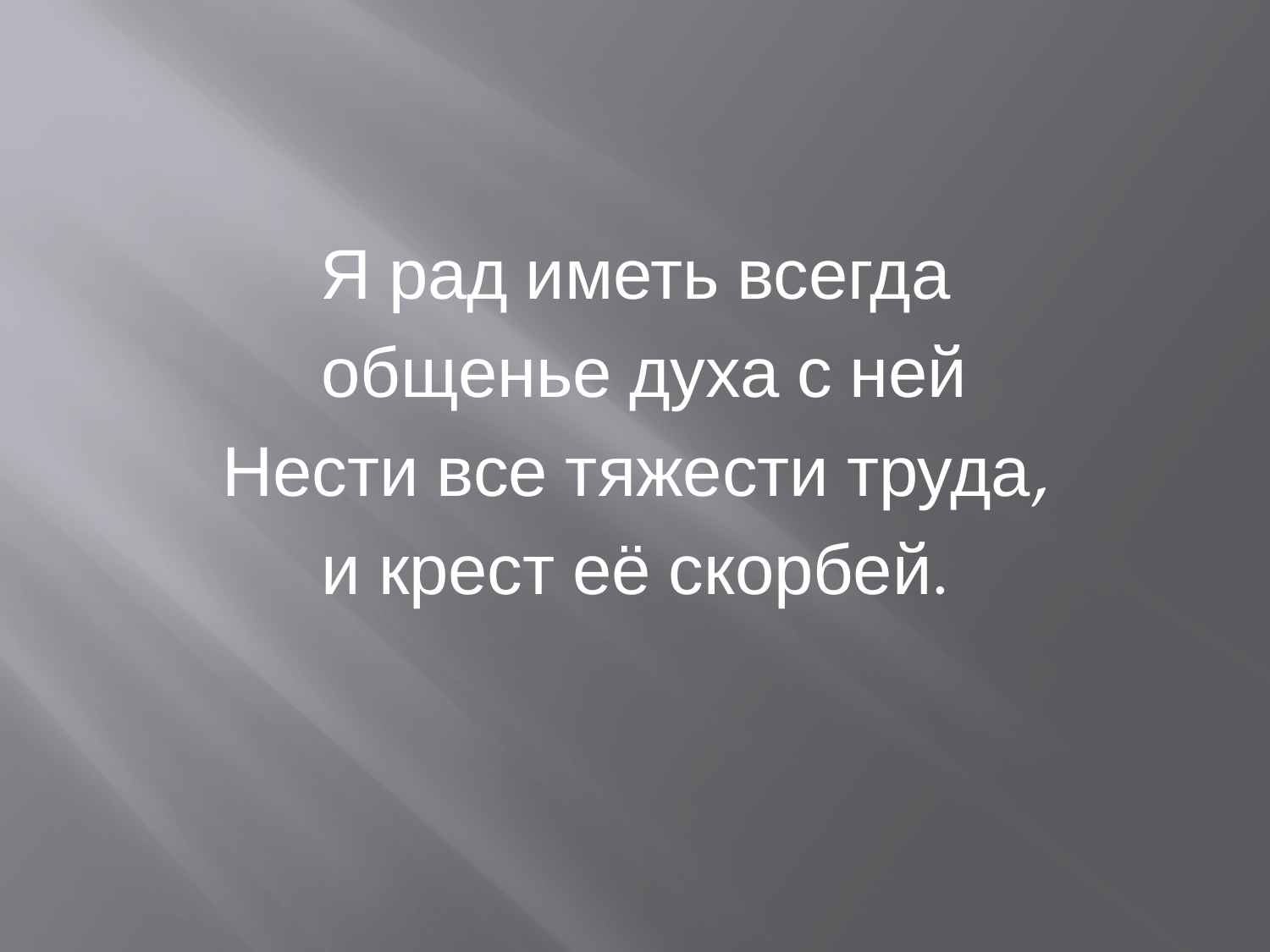

#
Я рад иметь всегда
общенье духа с ней
Нести все тяжести труда,
и крест её скорбей.